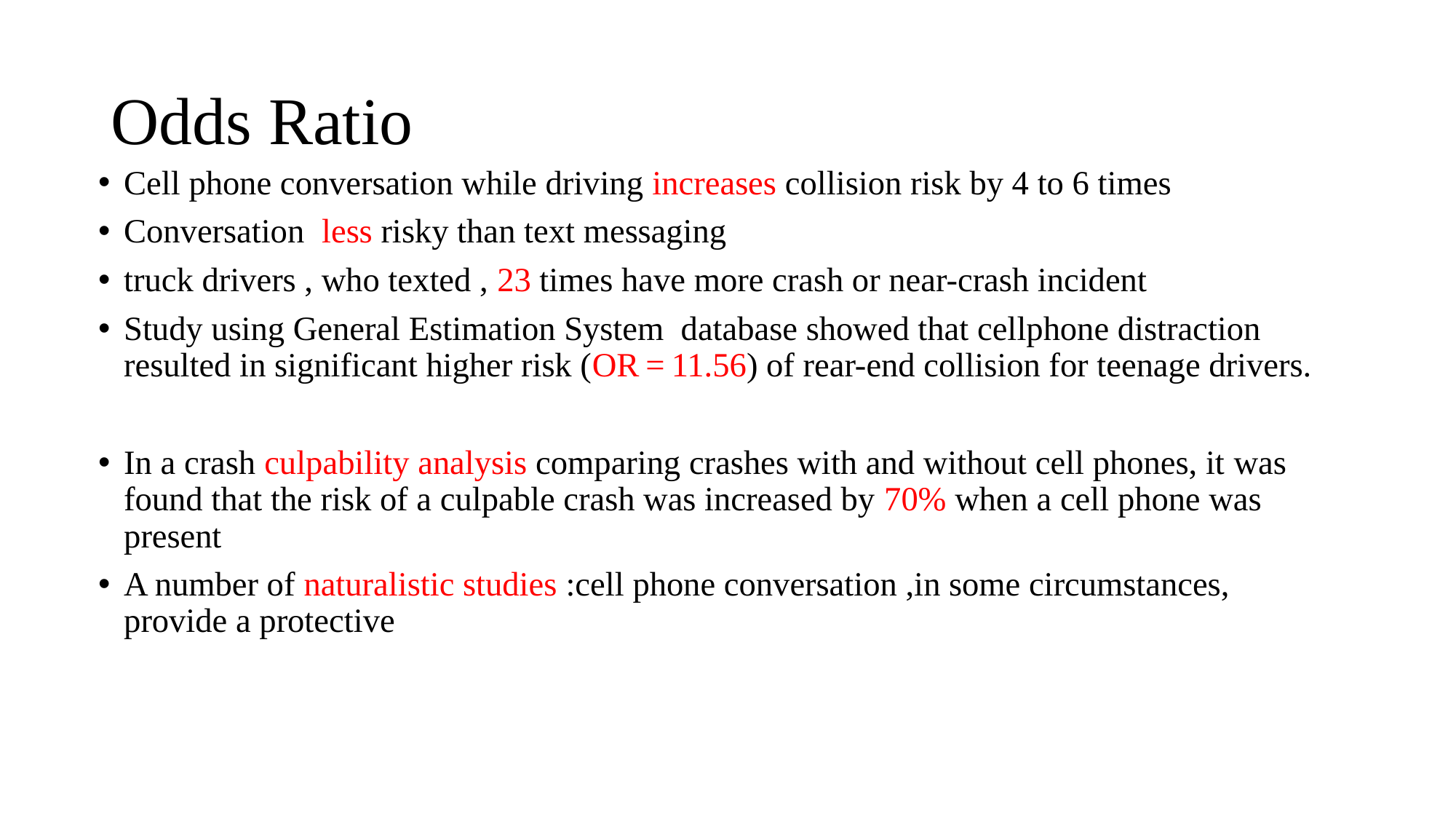

# Odds Ratio
Cell phone conversation while driving increases collision risk by 4 to 6 times
Conversation  less risky than text messaging
truck drivers , who texted , 23 times have more crash or near-crash incident
Study using General Estimation System  database showed that cellphone distraction resulted in significant higher risk (OR = 11.56) of rear-end collision for teenage drivers.

In a crash culpability analysis comparing crashes with and without cell phones, it was found that the risk of a culpable crash was increased by 70% when a cell phone was present
A number of naturalistic studies :cell phone conversation ,in some circumstances, provide a protective